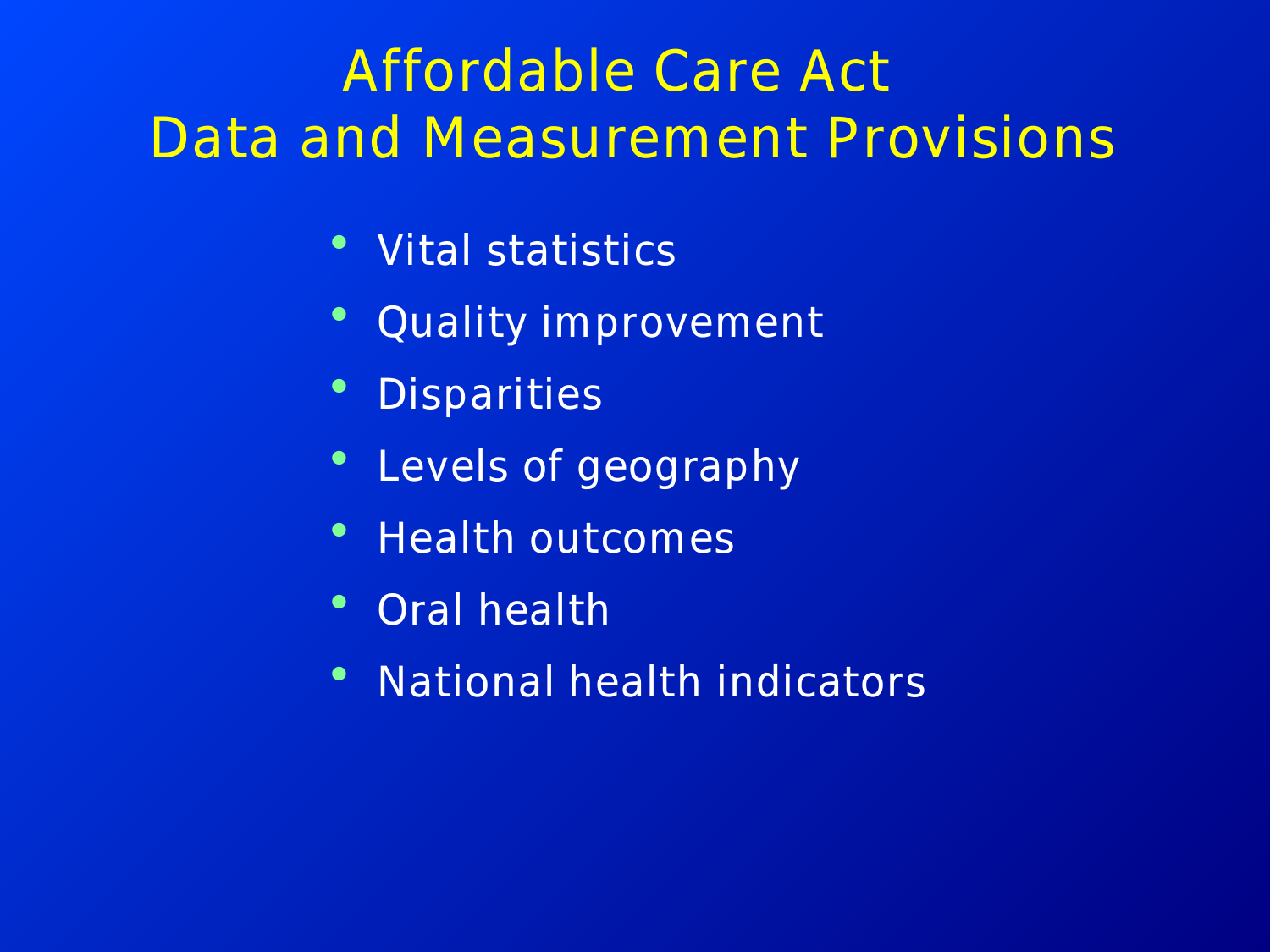

# Affordable Care Act Data and Measurement Provisions
Vital statistics
Quality improvement
Disparities
Levels of geography
Health outcomes
Oral health
National health indicators